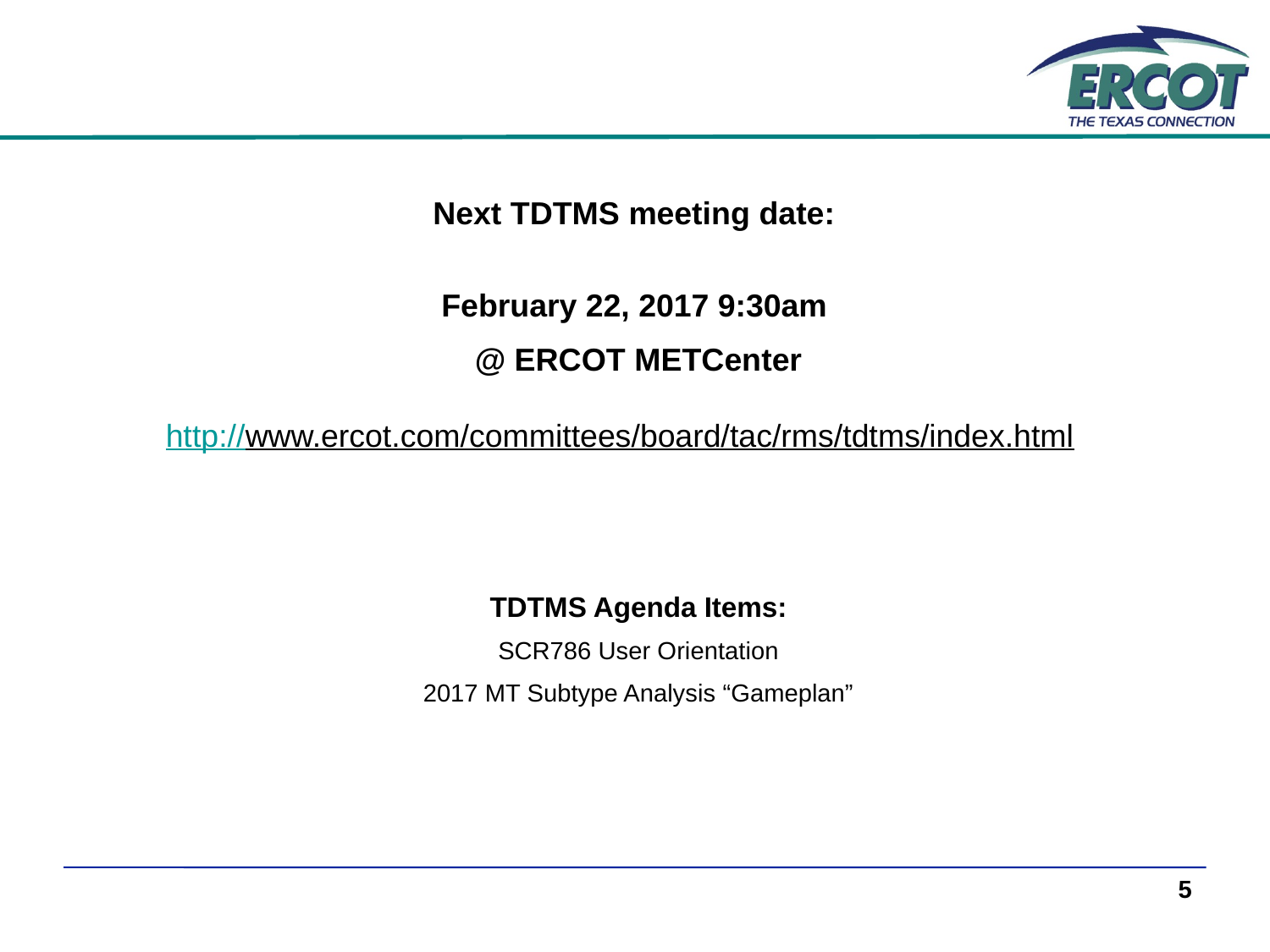

Next TDTMS meeting date:
February 22, 2017 9:30am
@ ERCOT METCenter

TDTMS Agenda Items:
SCR786 User Orientation
2017 MT Subtype Analysis “Gameplan”
http://www.ercot.com/committees/board/tac/rms/tdtms/index.html

5